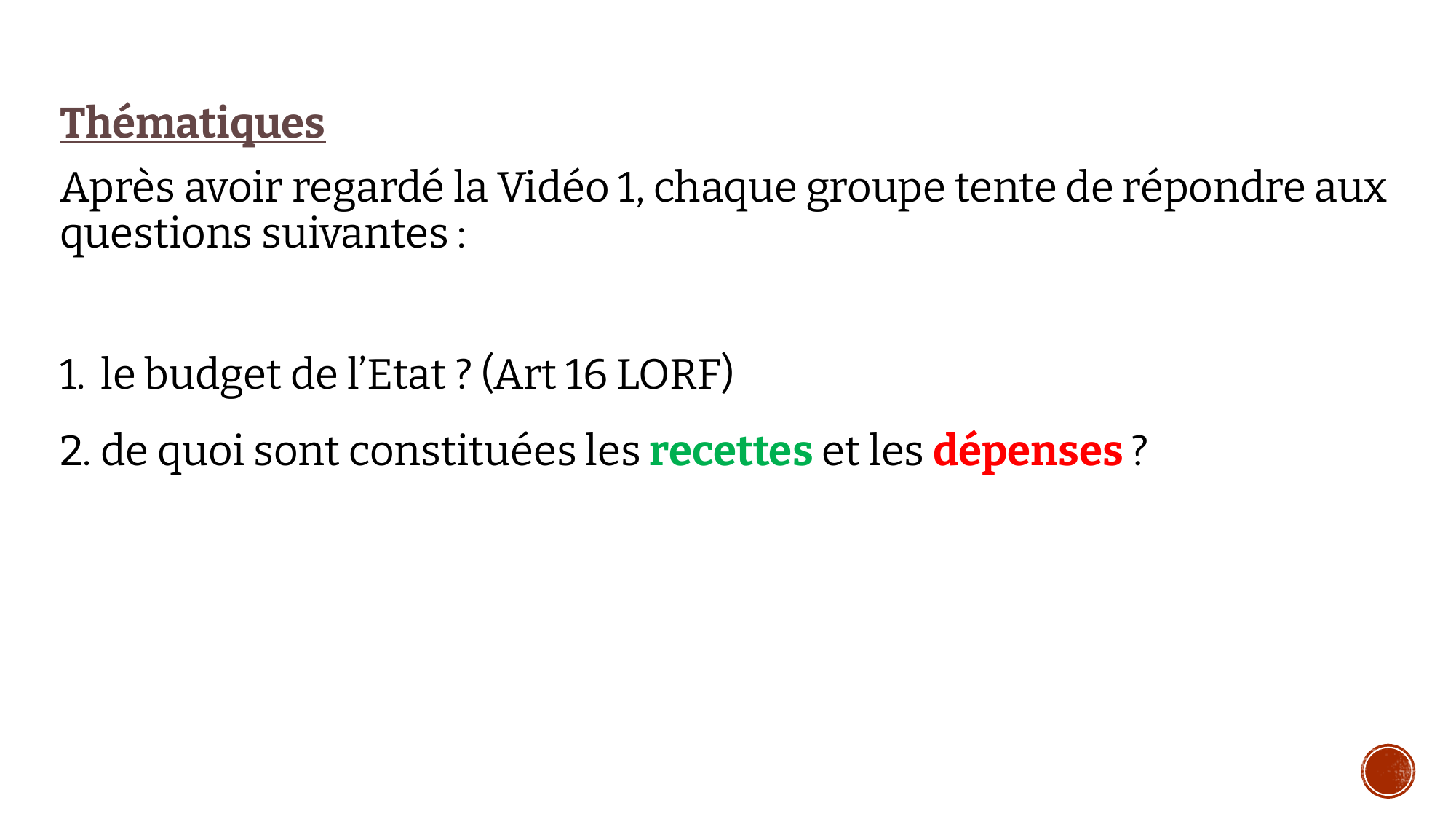

Thématiques
Après avoir regardé la Vidéo 1, chaque groupe tente de répondre aux questions suivantes :

le budget de l’Etat ? (Art 16 LORF)
de quoi sont constituées les recettes et les dépenses ?